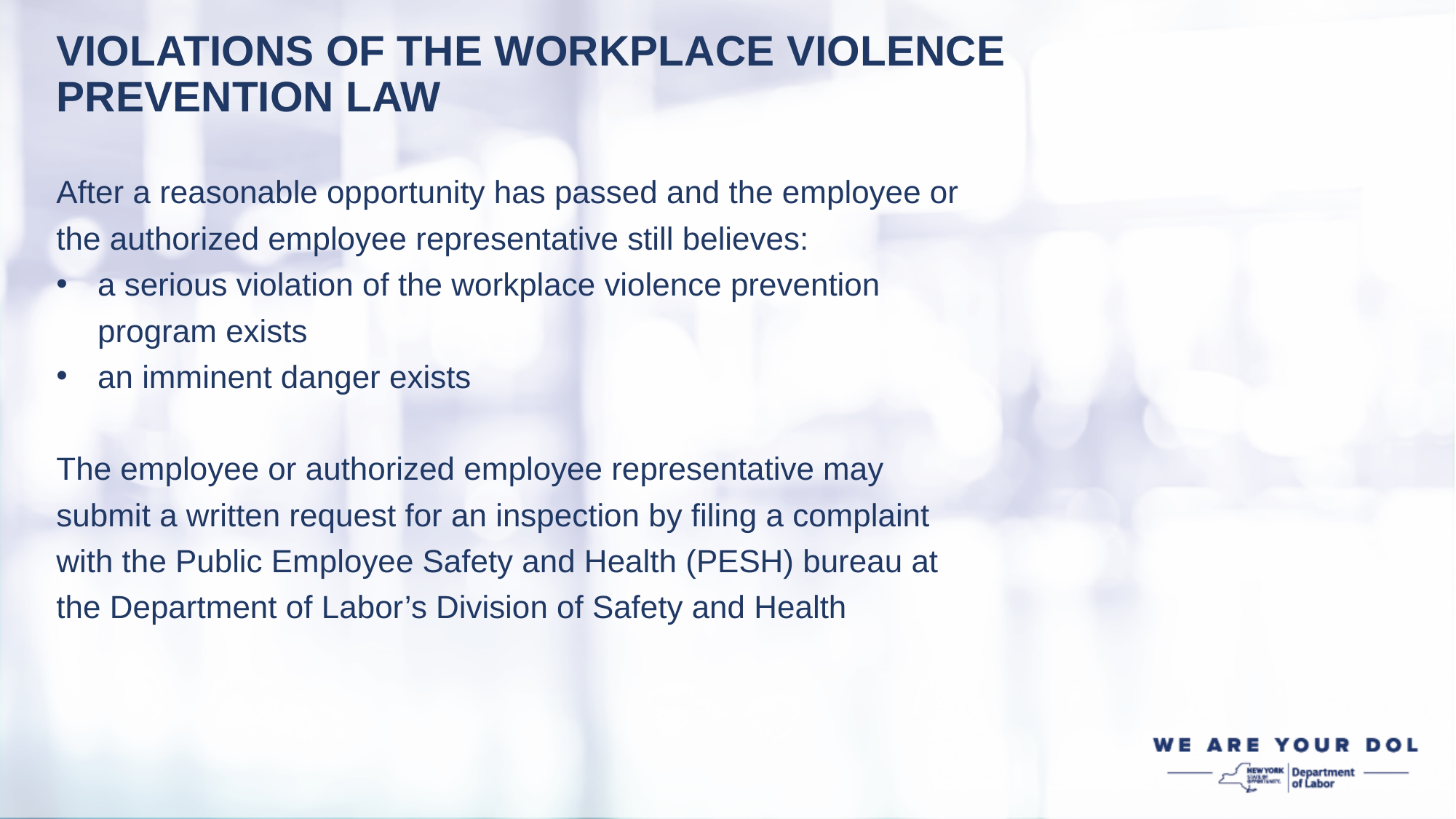

VIOLATIONS OF THE WORKPLACE VIOLENCE PREVENTION LAW

After a reasonable opportunity has passed and the employee or the authorized employee representative still believes:
a serious violation of the workplace violence prevention program exists
an imminent danger exists

The employee or authorized employee representative may submit a written request for an inspection by filing a complaint with the Public Employee Safety and Health (PESH) bureau at the Department of Labor’s Division of Safety and Health